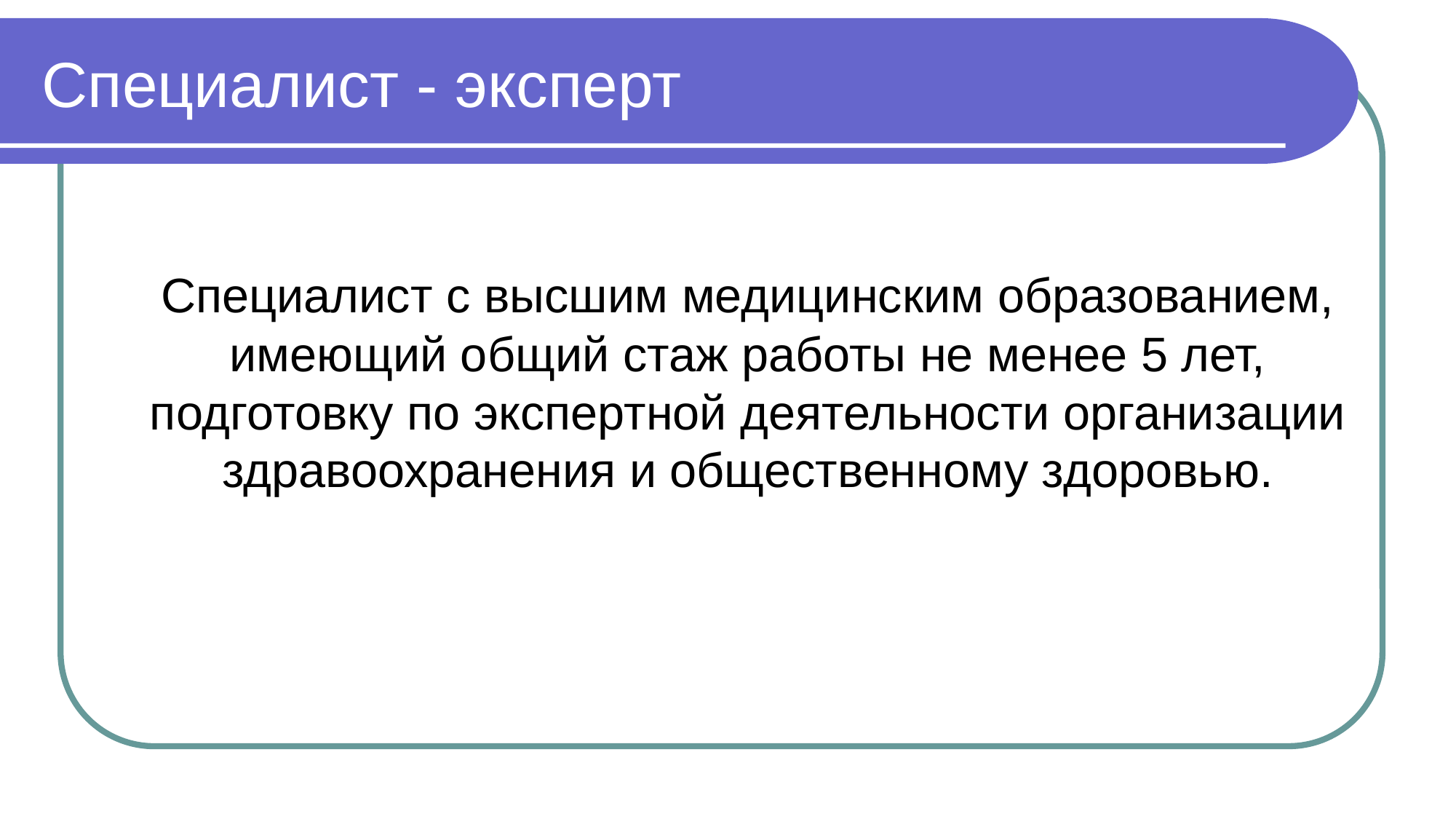

# Специалист - эксперт

	Специалист с высшим медицинским образованием, имеющий общий стаж работы не менее 5 лет, подготовку по экспертной деятельности организации здравоохранения и общественному здоровью.